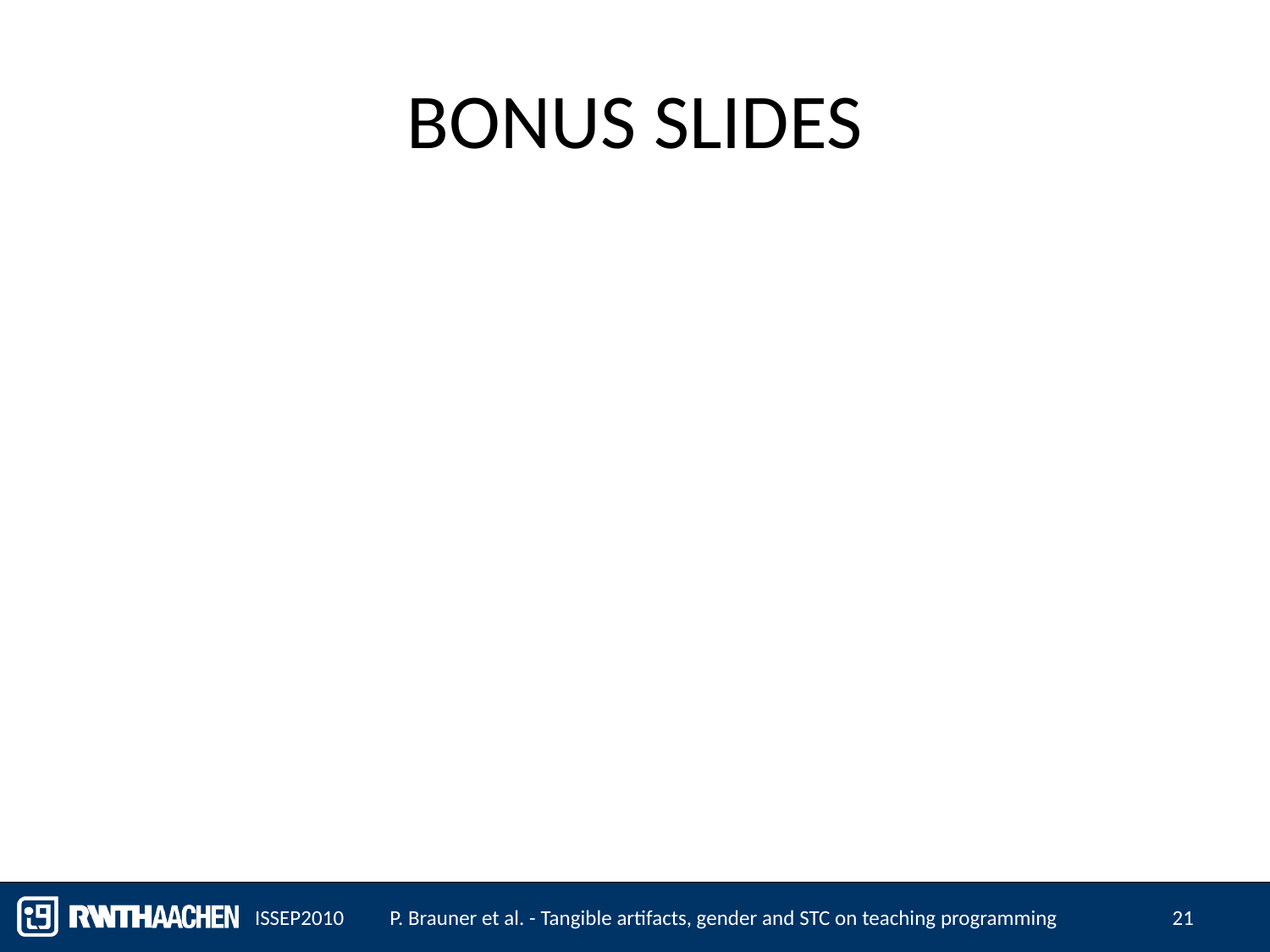

# BONUS SLIDES

ISSEP2010
P. Brauner et al. - Tangible artifacts, gender and STC on teaching programming
21